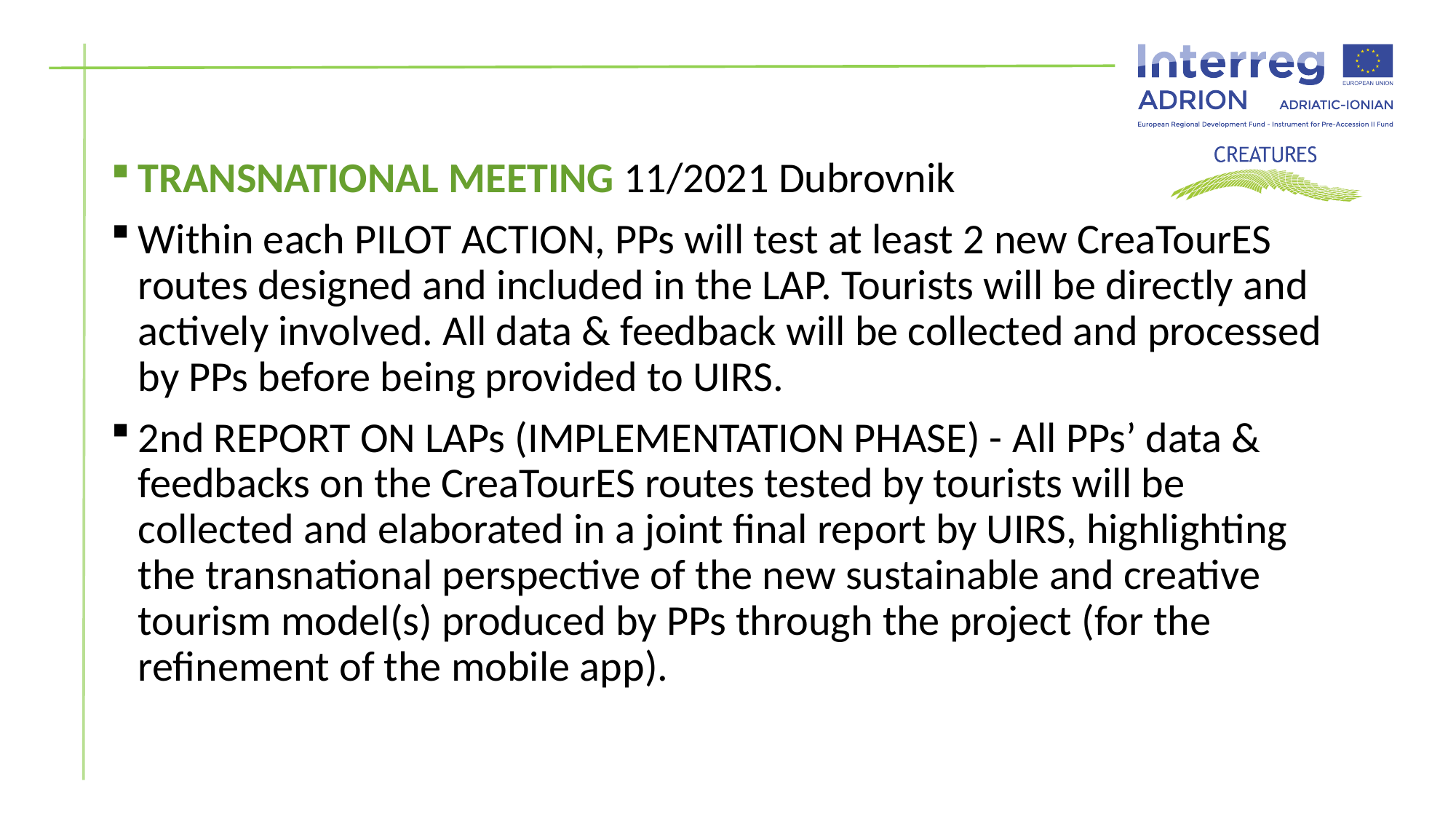

TRANSNATIONAL MEETING 11/2021 Dubrovnik
Within each PILOT ACTION, PPs will test at least 2 new CreaTourES routes designed and included in the LAP. Tourists will be directly and actively involved. All data & feedback will be collected and processed by PPs before being provided to UIRS.
2nd REPORT ON LAPs (IMPLEMENTATION PHASE) - All PPs’ data & feedbacks on the CreaTourES routes tested by tourists will be collected and elaborated in a joint final report by UIRS, highlighting the transnational perspective of the new sustainable and creative tourism model(s) produced by PPs through the project (for the refinement of the mobile app).